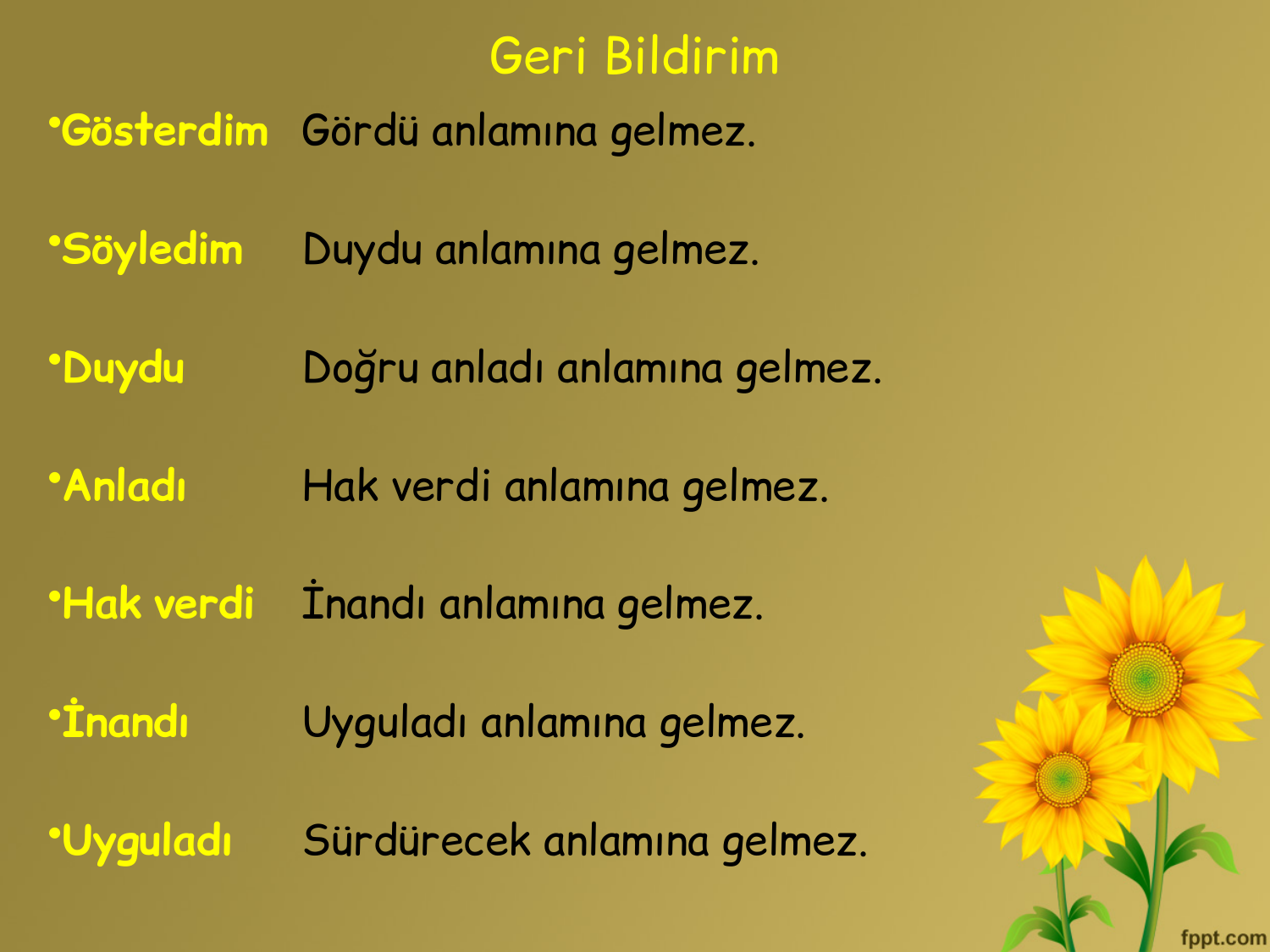

# Geri Bildirim
Gösterdim	Gördü anlamına gelmez.

Söyledim	Duydu anlamına gelmez.

Duydu	Doğru anladı anlamına gelmez.

Anladı	Hak verdi anlamına gelmez.

Hak verdi	İnandı anlamına gelmez.

İnandı	Uyguladı anlamına gelmez.

Uyguladı	Sürdürecek anlamına gelmez.